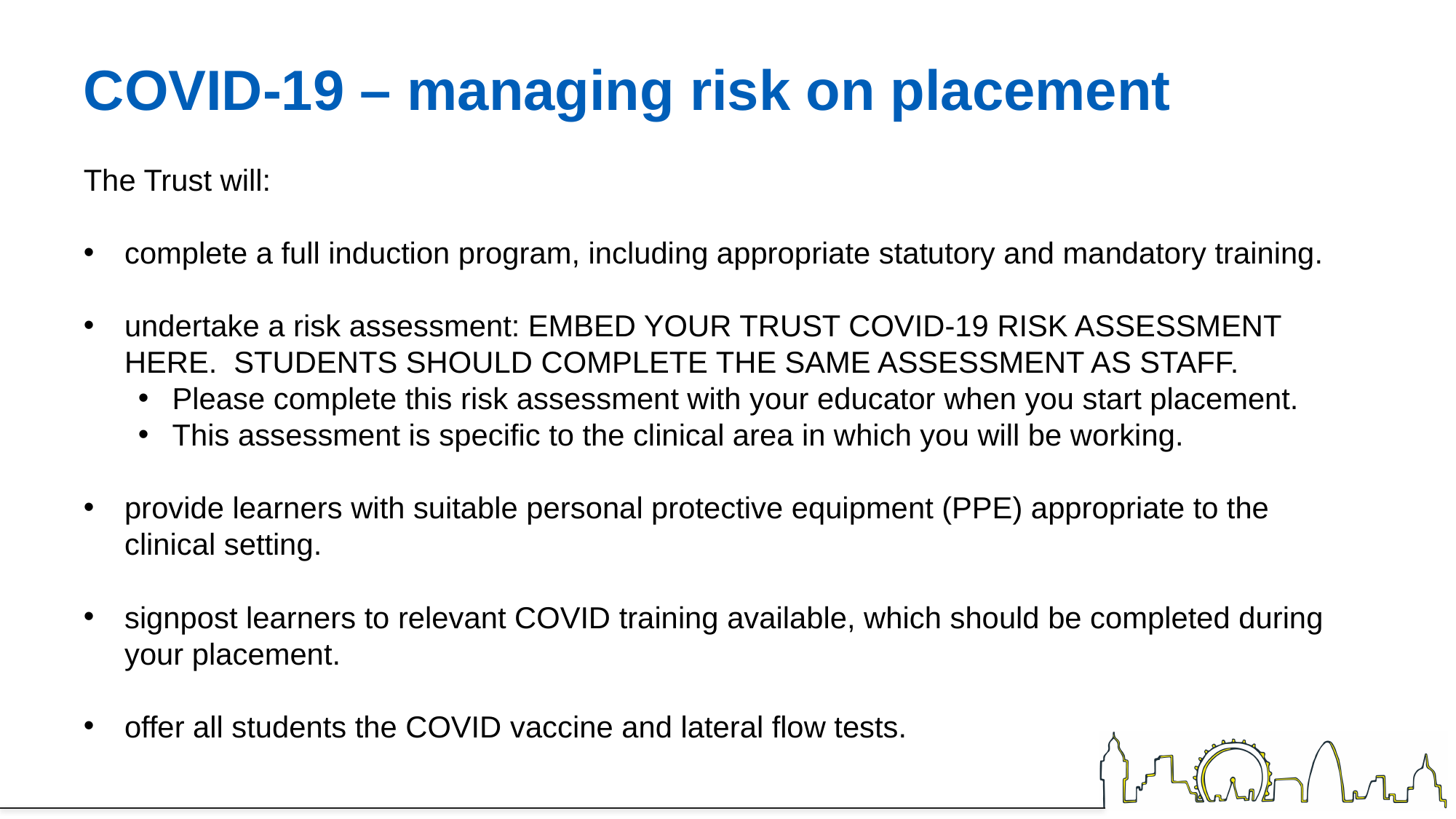

# COVID-19 – managing risk on placement
The Trust will:

complete a full induction program, including appropriate statutory and mandatory training.

undertake a risk assessment: EMBED YOUR TRUST COVID-19 RISK ASSESSMENT HERE.  STUDENTS SHOULD COMPLETE THE SAME ASSESSMENT AS STAFF.
Please complete this risk assessment with your educator when you start placement.
This assessment is specific to the clinical area in which you will be working.

provide learners with suitable personal protective equipment (PPE) appropriate to the clinical setting.

signpost learners to relevant COVID training available, which should be completed during your placement.

offer all students the COVID vaccine and lateral flow tests.